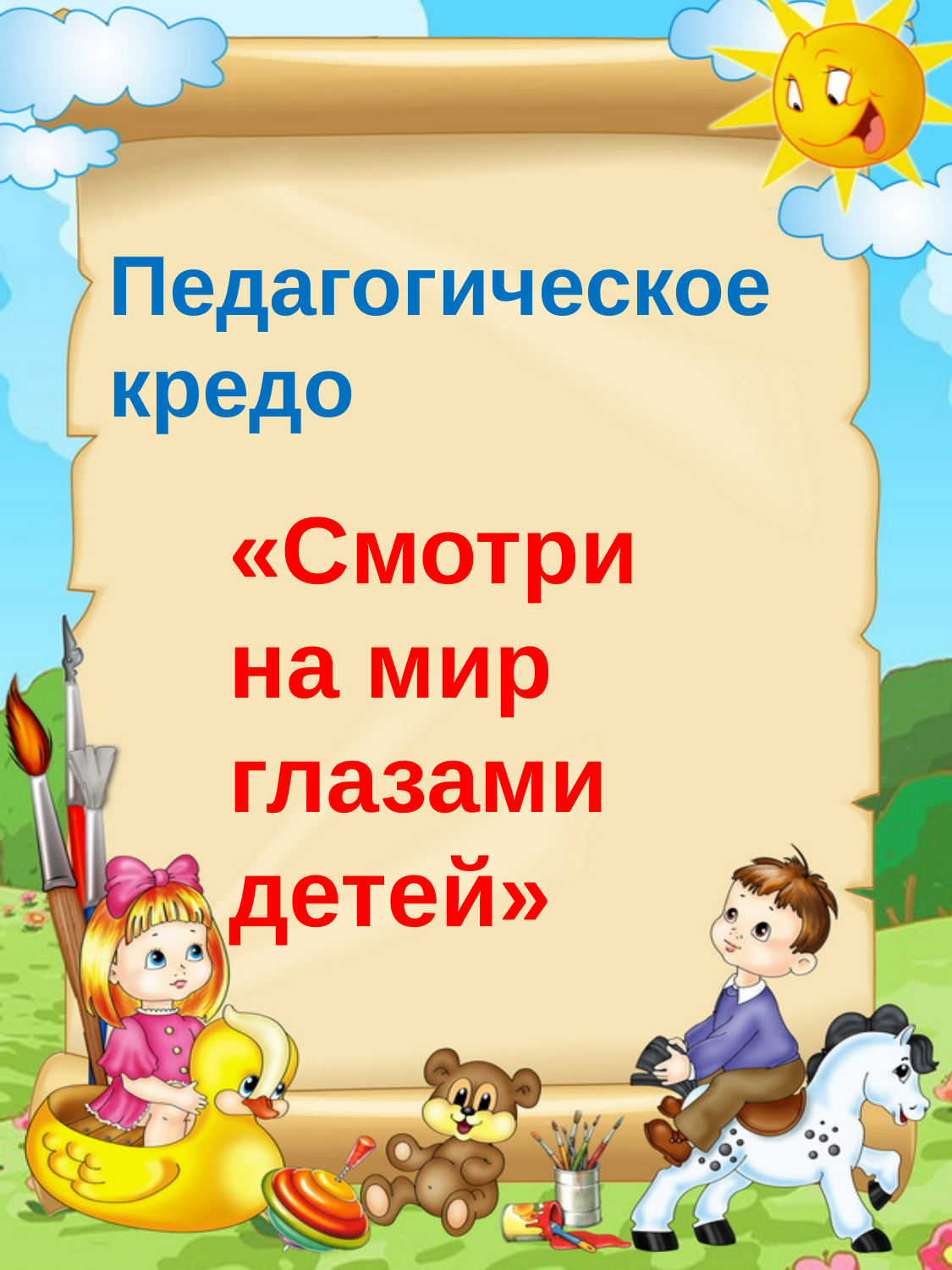

Педагогическое кредо
#
«Смотри на мир глазами детей»